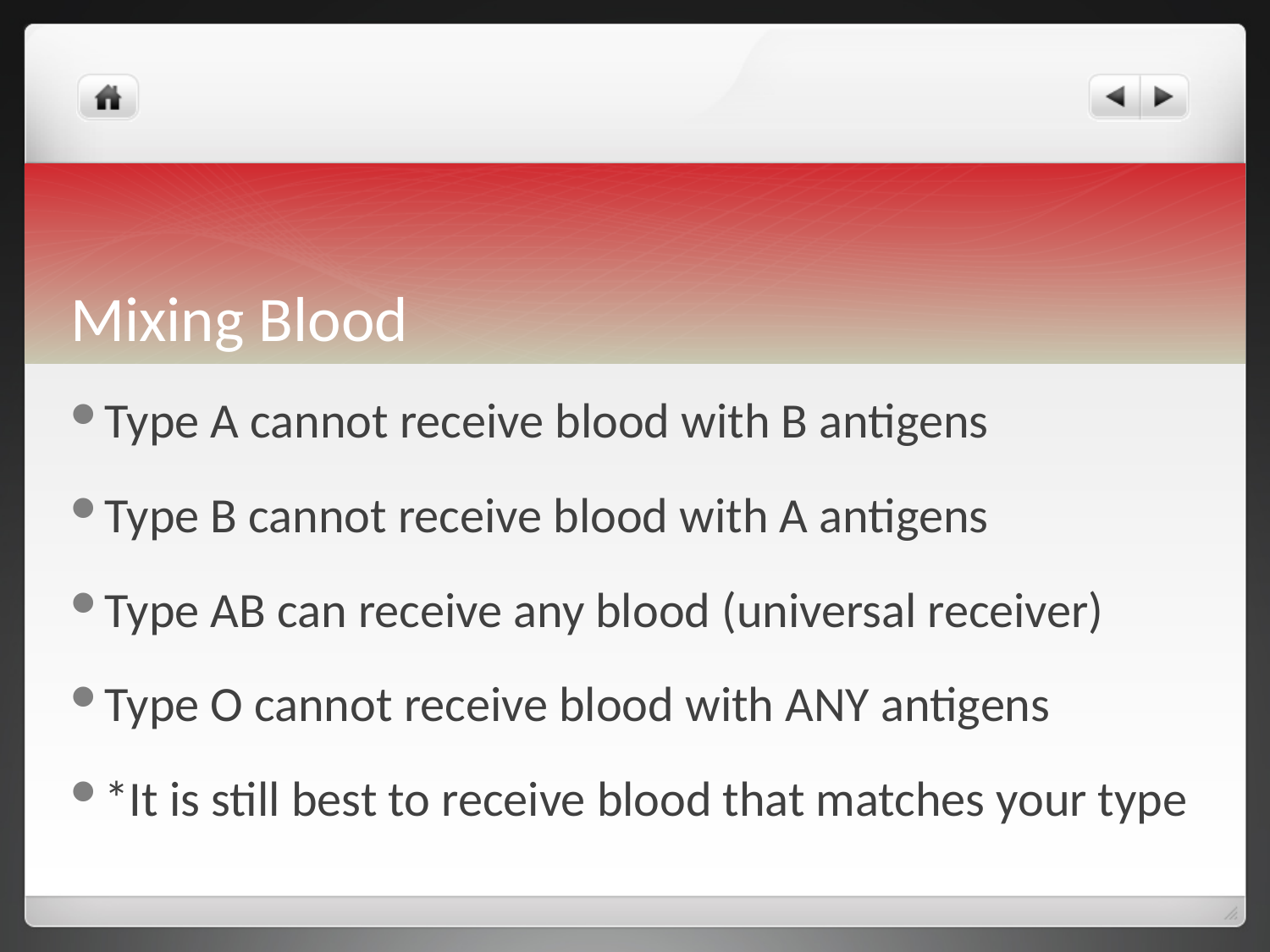

# Mixing Blood
Type A cannot receive blood with B antigens
Type B cannot receive blood with A antigens
Type AB can receive any blood (universal receiver)
Type O cannot receive blood with ANY antigens
*It is still best to receive blood that matches your type